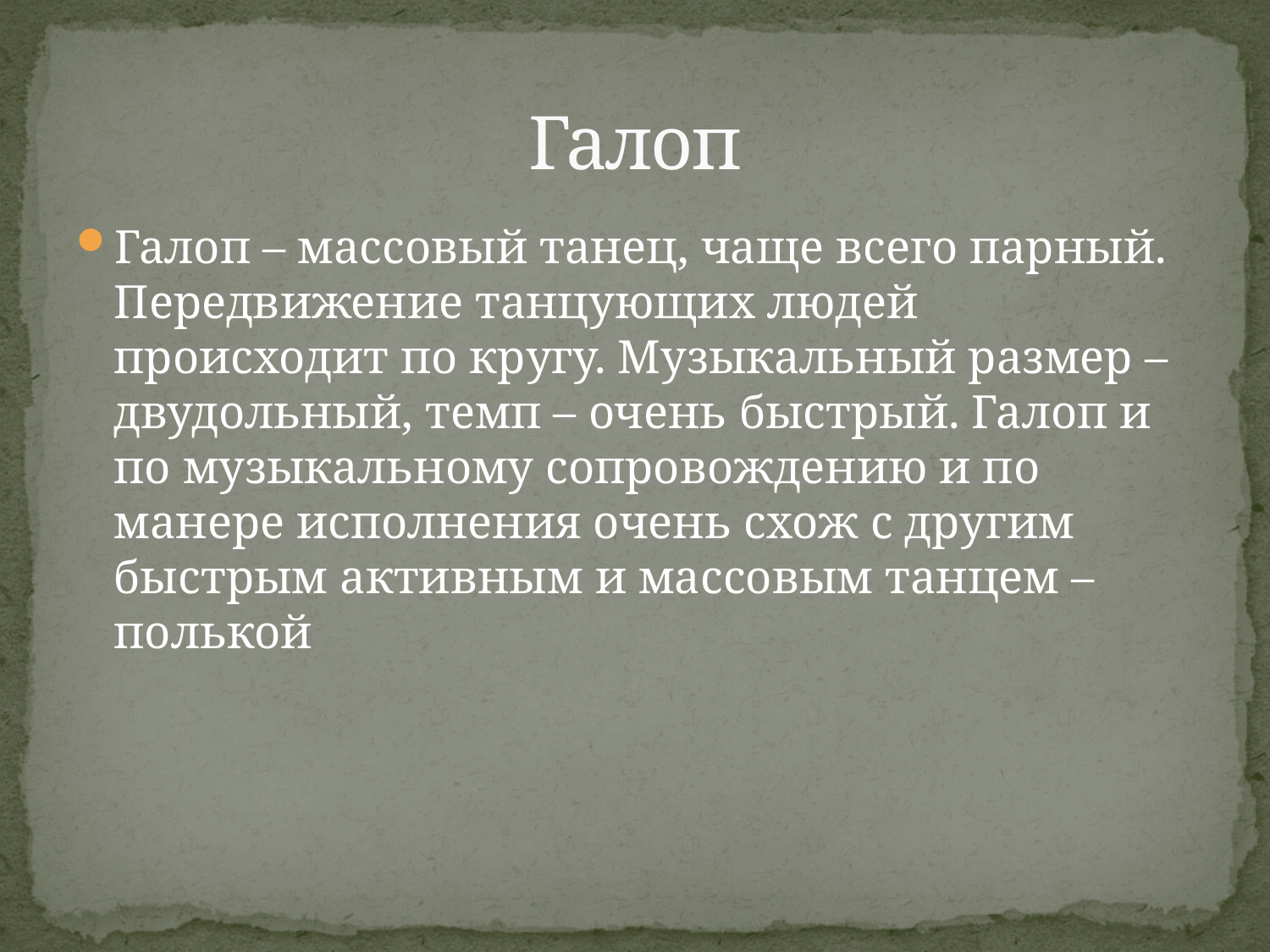

# Галоп
Галоп – массовый танец, чаще всего парный. Передвижение танцующих людей происходит по кругу. Музыкальный размер – двудольный, темп – очень быстрый. Галоп и по музыкальному сопровождению и по манере исполнения очень схож с другим быстрым активным и массовым танцем – полькой